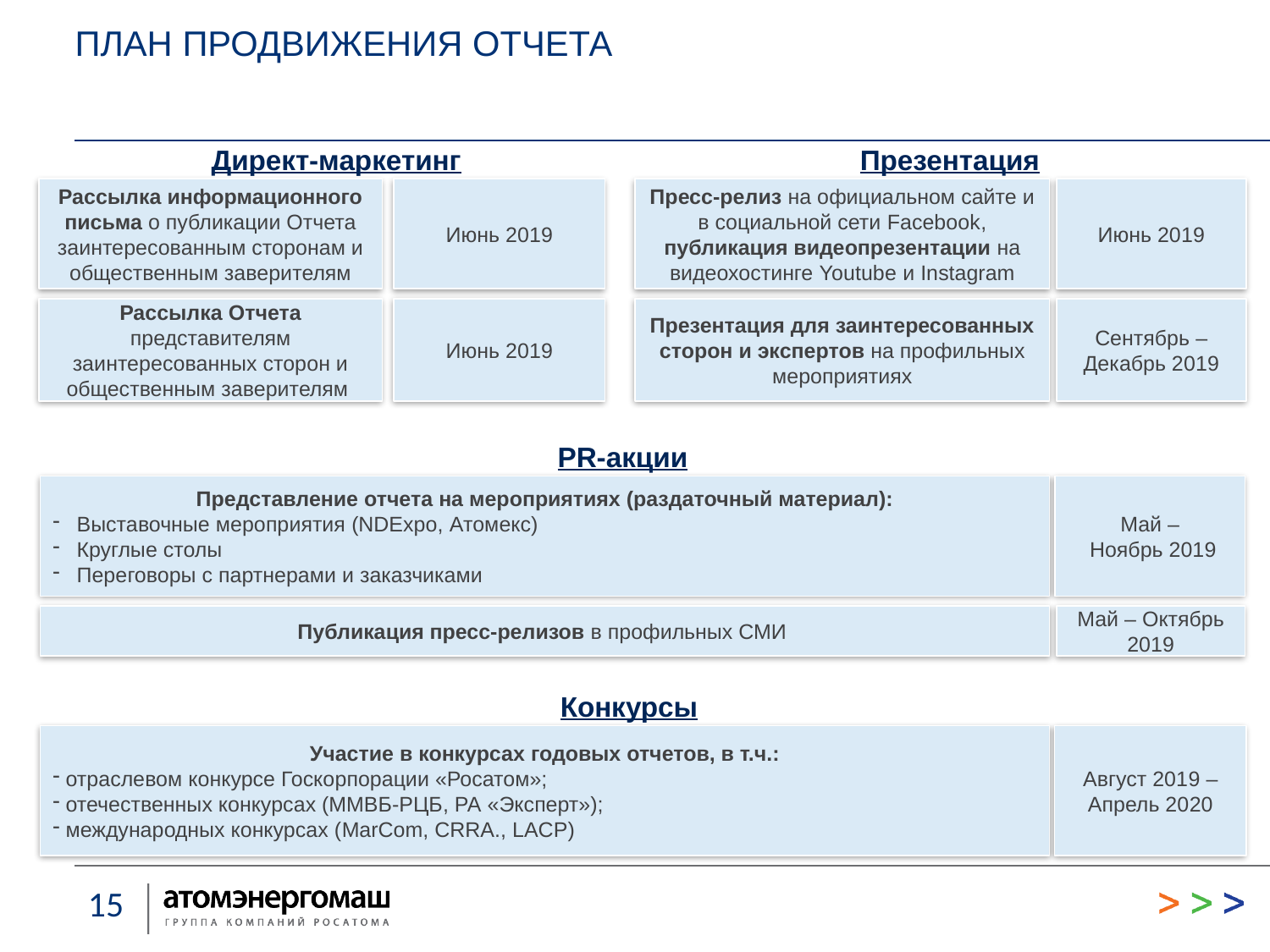

ПЛАН ПРОДВИЖЕНИЯ ОТЧЕТА
Директ-маркетинг
Презентация
Рассылка информационного письма о публикации Отчета заинтересованным сторонам и общественным заверителям
Июнь 2019
Пресс-релиз на официальном сайте и в социальной сети Facebook, публикация видеопрезентации на видеохостинге Youtube и Instagram
Июнь 2019
Июнь 2019
Рассылка Отчета представителям заинтересованных сторон и общественным заверителям
Презентация для заинтересованных сторон и экспертов на профильных мероприятиях
Сентябрь –Декабрь 2019
PR-акции
Представление отчета на мероприятиях (раздаточный материал):
Выставочные мероприятия (NDExpo, Атомекс)
Круглые столы
Переговоры с партнерами и заказчиками
Май –
 Ноябрь 2019
Публикация пресс-релизов в профильных СМИ
Май – Октябрь 2019
Конкурсы
Участие в конкурсах годовых отчетов, в т.ч.:
 отраслевом конкурсе Госкорпорации «Росатом»;
 отечественных конкурсах (ММВБ-РЦБ, РА «Эксперт»);
 международных конкурсах (MarCom, CRRA., LACP)
Август 2019 – Апрель 2020
Конкурсы